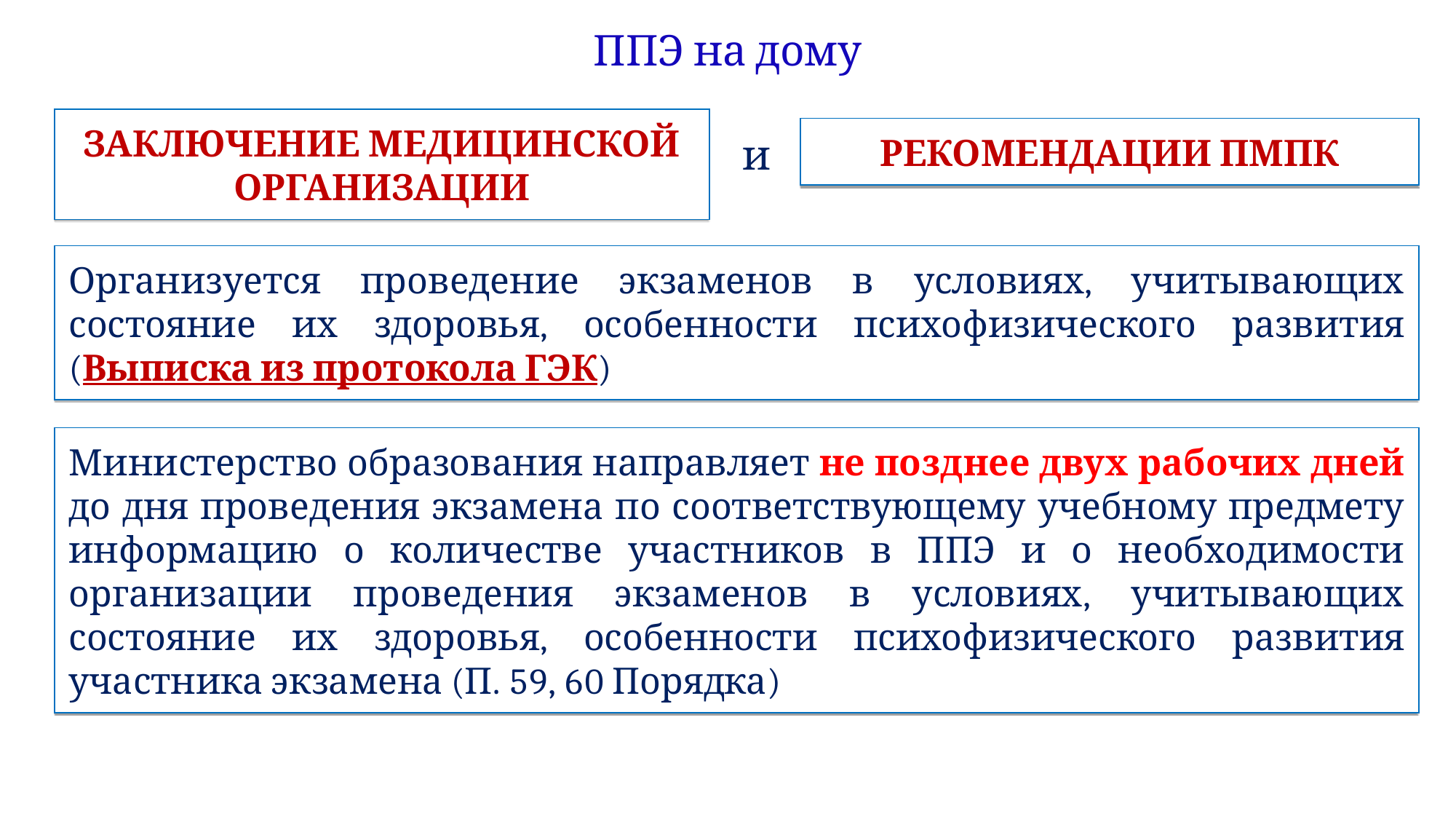

ППЭ на дому

ЗАКЛЮЧЕНИЕ МЕДИЦИНСКОЙ ОРГАНИЗАЦИИ
РЕКОМЕНДАЦИИ ПМПК
и
Организуется проведение экзаменов в условиях, учитывающих состояние их здоровья, особенности психофизического развития (Выписка из протокола ГЭК)
Министерство образования направляет не позднее двух рабочих дней до дня проведения экзамена по соответствующему учебному предмету информацию о количестве участников в ППЭ и о необходимости организации проведения экзаменов в условиях, учитывающих состояние их здоровья, особенности психофизического развития участника экзамена (П. 59, 60 Порядка)